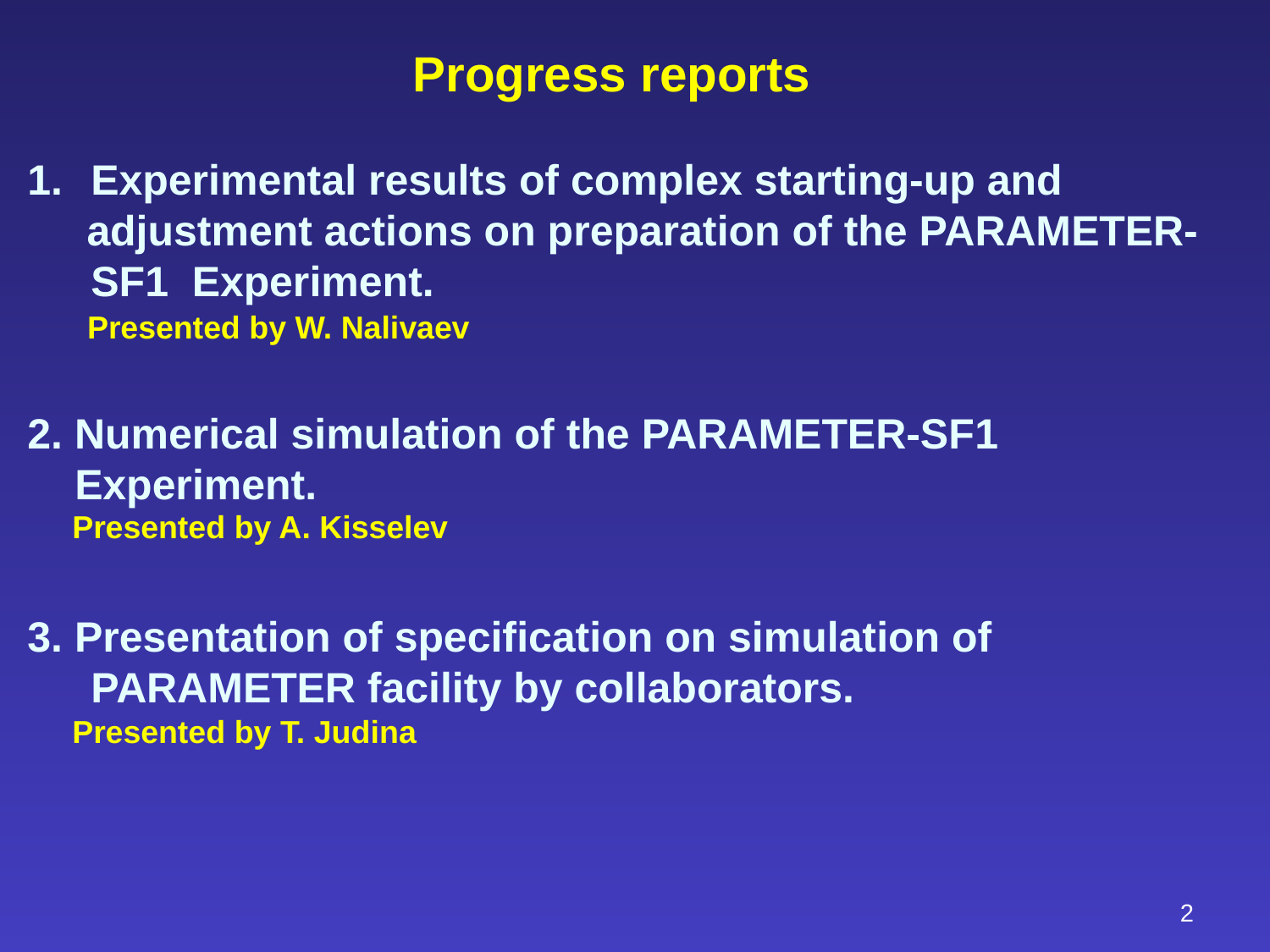

Progress reports
Experimental results of complex starting-up and
     adjustment actions on preparation of the PARAMETER-SF1  Experiment.

2. Numerical simulation of the PARAMETER-SF1
    Experiment.

3. Presentation of specification on simulation of PARAMETER facility by collaborators.

Presented by W. Nalivaev
Presented by A. Kisselev
Presented by T. Judina
2